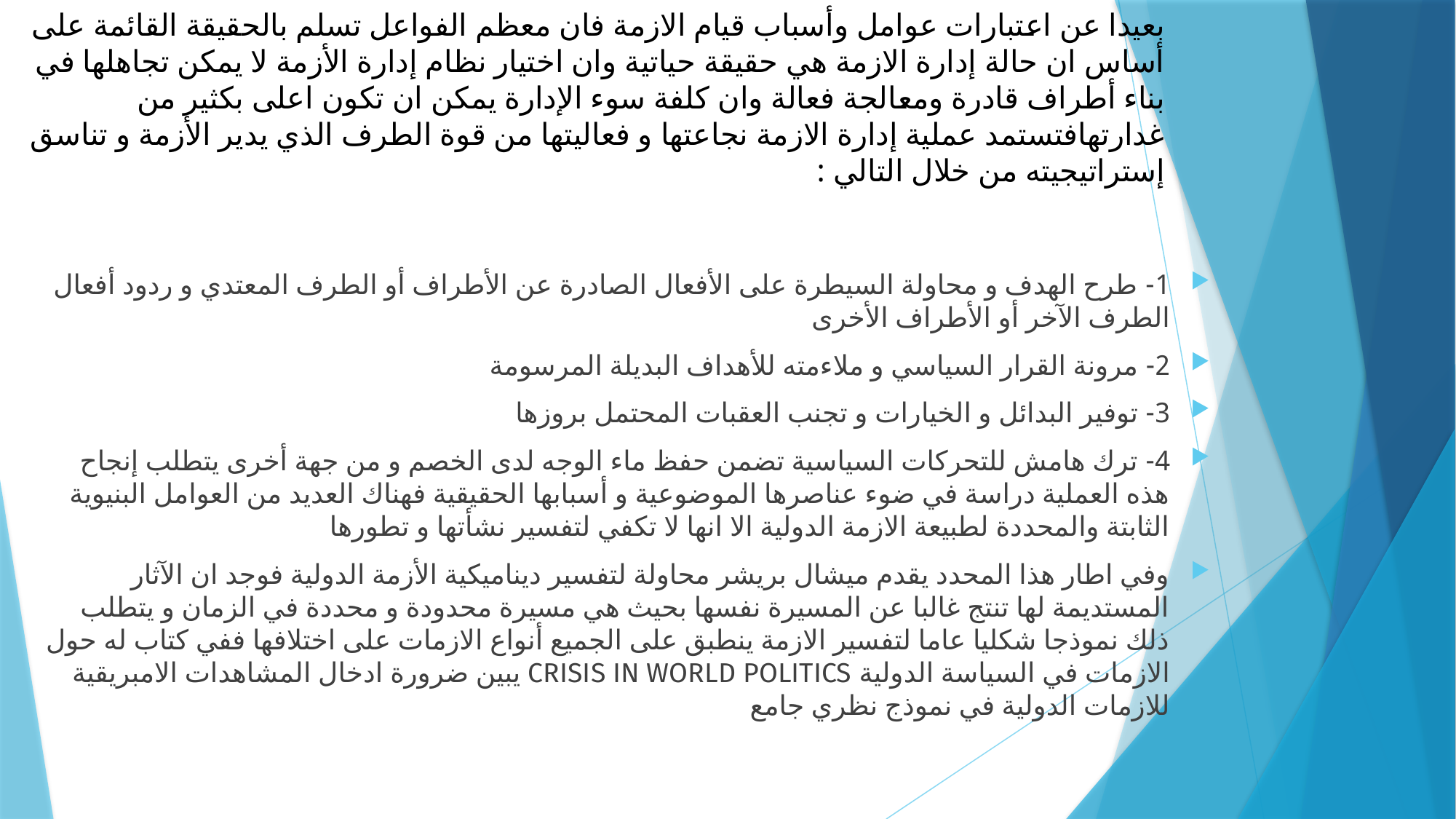

# بعيدا عن اعتبارات عوامل وأسباب قيام الازمة فان معظم الفواعل تسلم بالحقيقة القائمة على أساس ان حالة إدارة الازمة هي حقيقة حياتية وان اختيار نظام إدارة الأزمة لا يمكن تجاهلها في بناء أطراف قادرة ومعالجة فعالة وان كلفة سوء الإدارة يمكن ان تكون اعلى بكثير من غدارتهافتستمد عملية إدارة الازمة نجاعتها و فعاليتها من قوة الطرف الذي يدير الأزمة و تناسق إستراتيجيته من خلال التالي :
1- طرح الهدف و محاولة السيطرة على الأفعال الصادرة عن الأطراف أو الطرف المعتدي و ردود أفعال الطرف الآخر أو الأطراف الأخرى
2- مرونة القرار السياسي و ملاءمته للأهداف البديلة المرسومة
3- توفير البدائل و الخيارات و تجنب العقبات المحتمل بروزها
4- ترك هامش للتحركات السياسية تضمن حفظ ماء الوجه لدى الخصم و من جهة أخرى يتطلب إنجاح هذه العملية دراسة في ضوء عناصرها الموضوعية و أسبابها الحقيقية فهناك العديد من العوامل البنيوية  الثابتة والمحددة لطبيعة الازمة الدولية الا انها لا تكفي لتفسير نشأتها و تطورها
وفي اطار هذا المحدد يقدم ميشال بريشر محاولة لتفسير ديناميكية الأزمة الدولية فوجد ان الآثار المستديمة لها تنتج غالبا عن المسيرة نفسها بحيث هي مسيرة محدودة و محددة في الزمان و يتطلب ذلك نموذجا شكليا عاما لتفسير الازمة ينطبق على الجميع أنواع الازمات على اختلافها ففي كتاب له حول الازمات في السياسة الدولية CRISIS IN WORLD POLITICS يبين ضرورة ادخال المشاهدات الامبريقية للازمات الدولية في نموذج نظري جامع